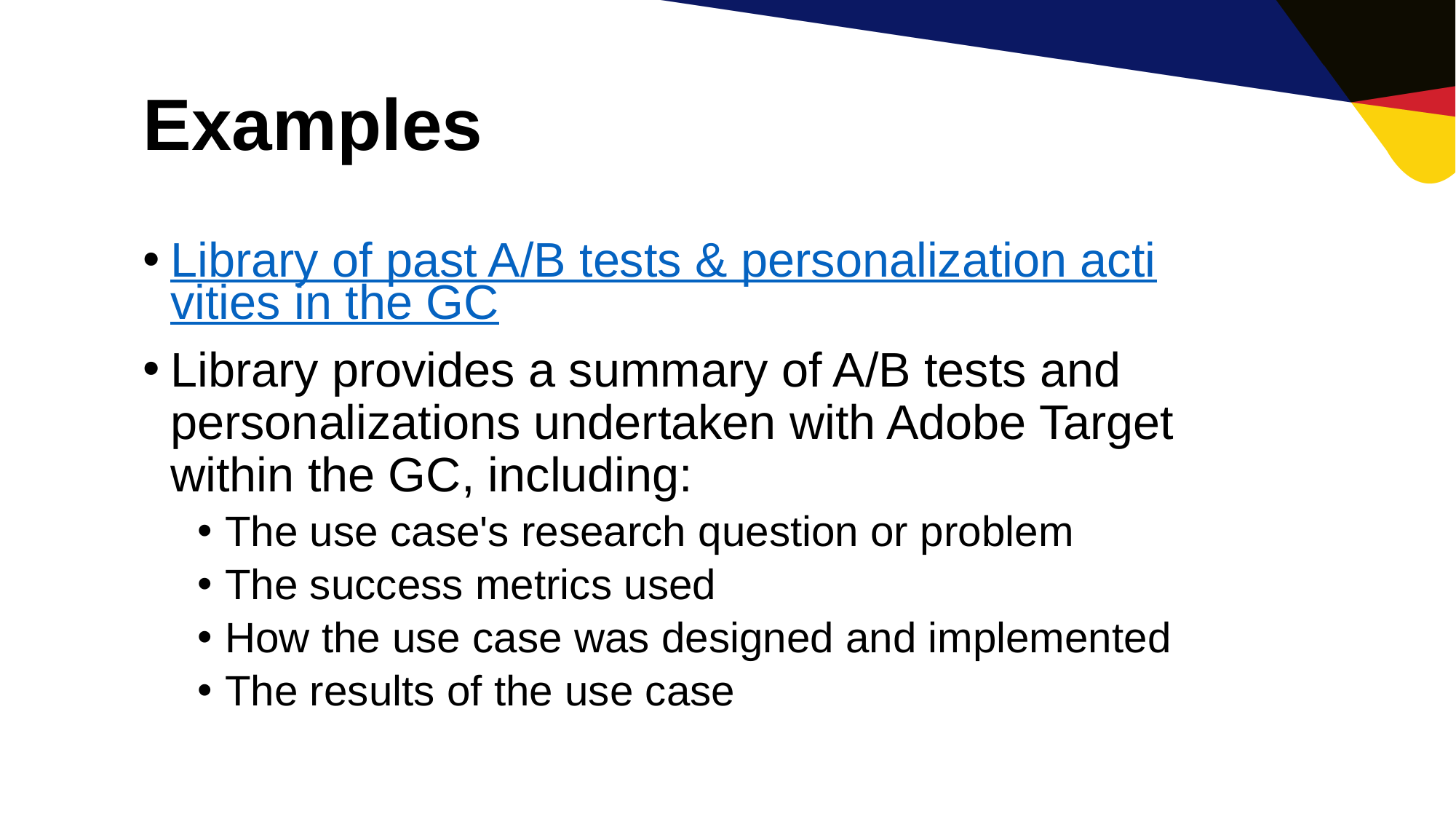

# Examples
Library of past A/B tests & personalization activities in the GC
Library provides a summary of A/B tests and personalizations undertaken with Adobe Target within the GC, including:
The use case's research question or problem
The success metrics used
How the use case was designed and implemented
The results of the use case